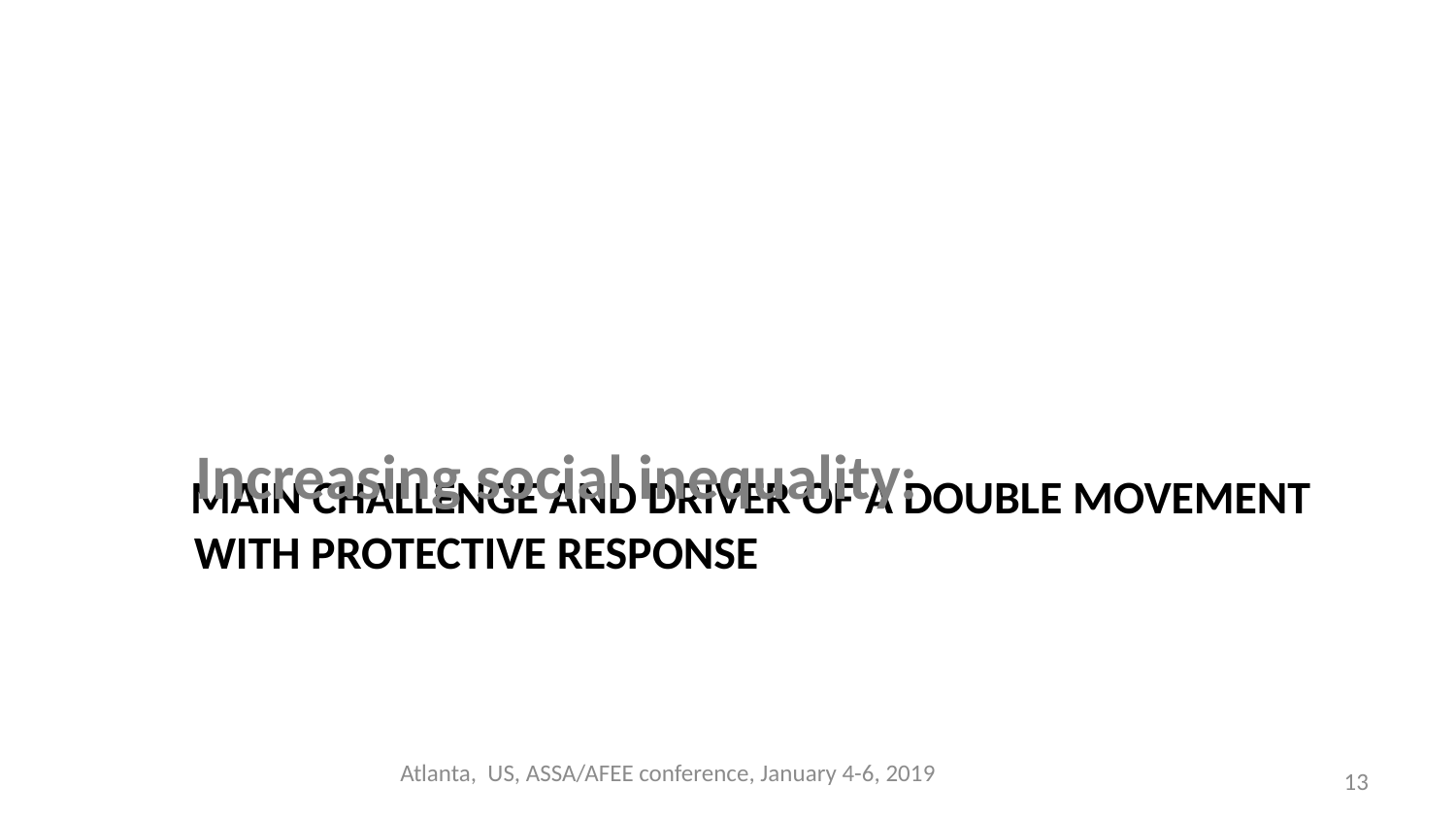

Increasing social inequality:

# MAIN CHALLENGE AND DRIVER OF A DOUBLE MOVEMENT WITH PROTECTIVE RESPONSE
Atlanta,  US, ASSA/AFEE conference, January 4-6, 2019
13